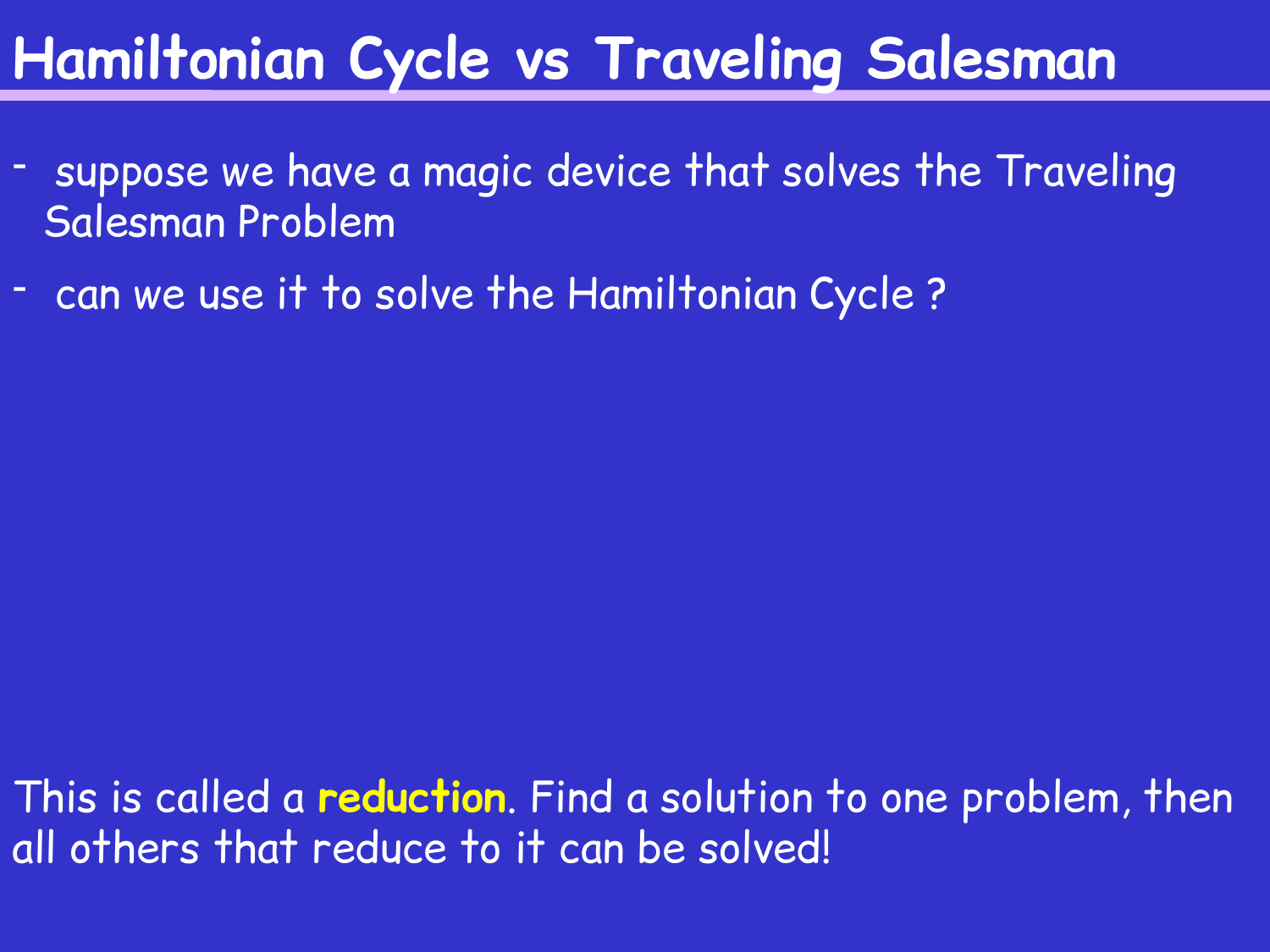

Hamiltonian Cycle vs Traveling Salesman

 suppose we have a magic device that solves the Traveling Salesman Problem
 can we use it to solve the Hamiltonian Cycle ?

This is called a reduction. Find a solution to one problem, then all others that reduce to it can be solved!